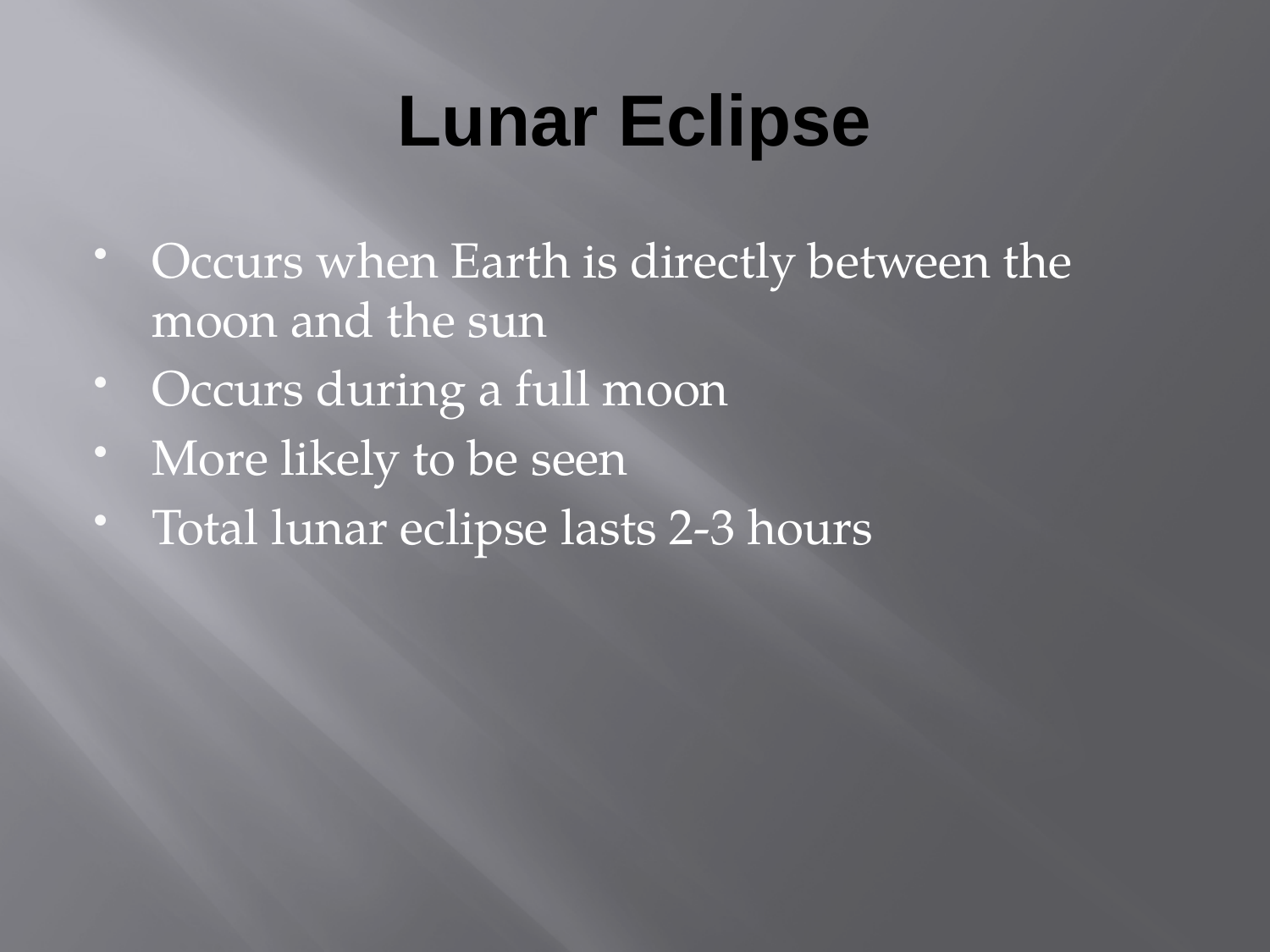

# Lunar Eclipse
Occurs when Earth is directly between the moon and the sun
Occurs during a full moon
More likely to be seen
Total lunar eclipse lasts 2-3 hours